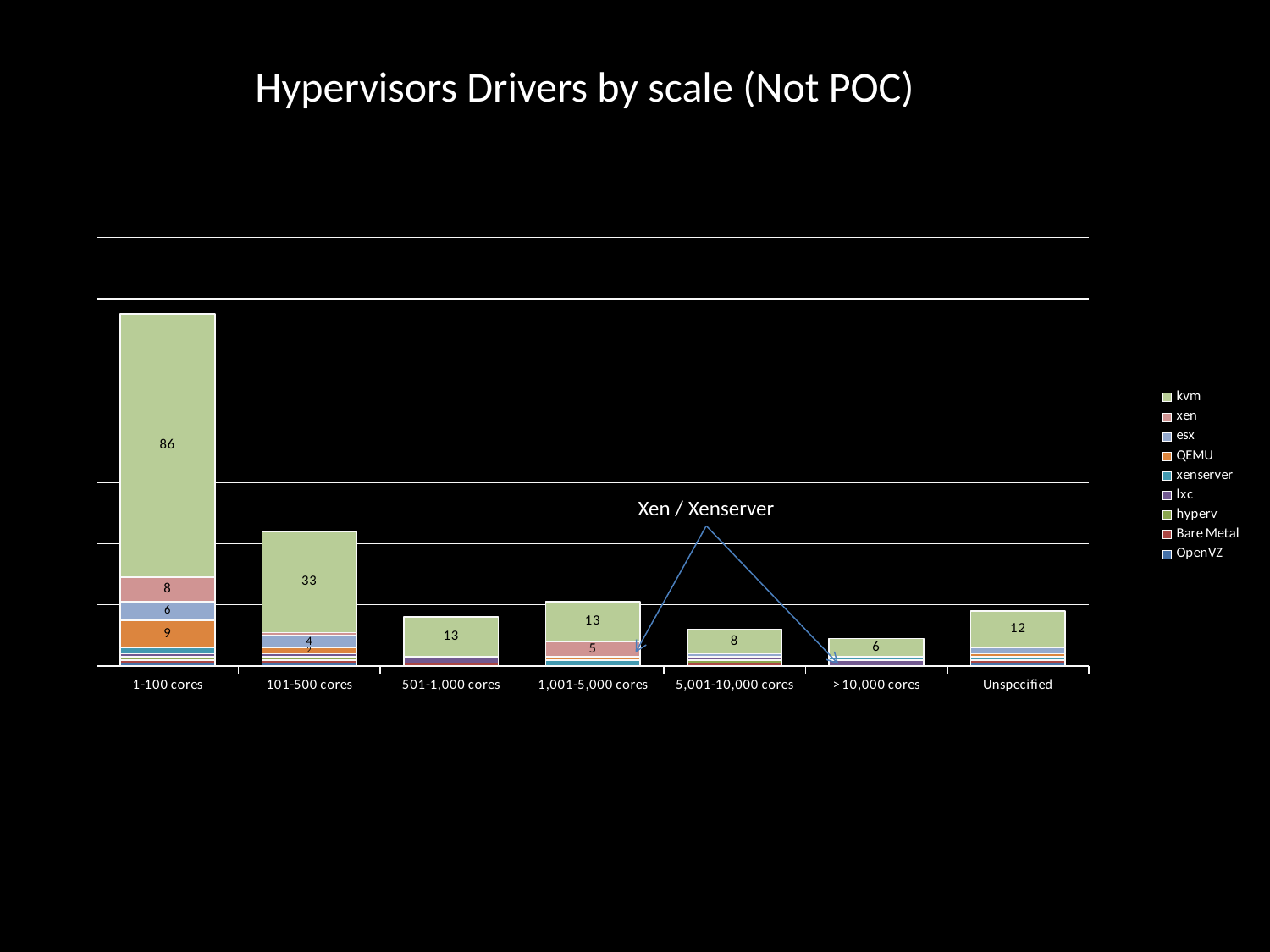

Hypervisors Drivers by scale (Not POC)

### Chart

| Category | OpenVZ | Bare Metal | hyperv | lxc | xenserver | QEMU | esx | xen | kvm |
|---|---|---|---|---|---|---|---|---|---|
| 1-100 cores | 1.0 | 1.0 | 1.0 | 1.0 | 2.0 | 9.0 | 6.0 | 8.0 | 86.0 |
| 101-500 cores | 1.0 | 1.0 | 1.0 | 1.0 | None | 2.0 | 4.0 | 1.0 | 33.0 |
| 501-1,000 cores | None | 1.0 | None | 2.0 | None | None | None | None | 13.0 |
| 1,001-5,000 cores | None | None | None | None | 2.0 | 1.0 | None | 5.0 | 13.0 |
| 5,001-10,000 cores | None | 1.0 | 1.0 | 1.0 | None | None | 1.0 | None | 8.0 |
| > 10,000 cores | None | None | None | 2.0 | 1.0 | None | None | None | 6.0 |
| Unspecified | 1.0 | 1.0 | None | None | 1.0 | 1.0 | 2.0 | None | 12.0 |
Xen / Xenserver